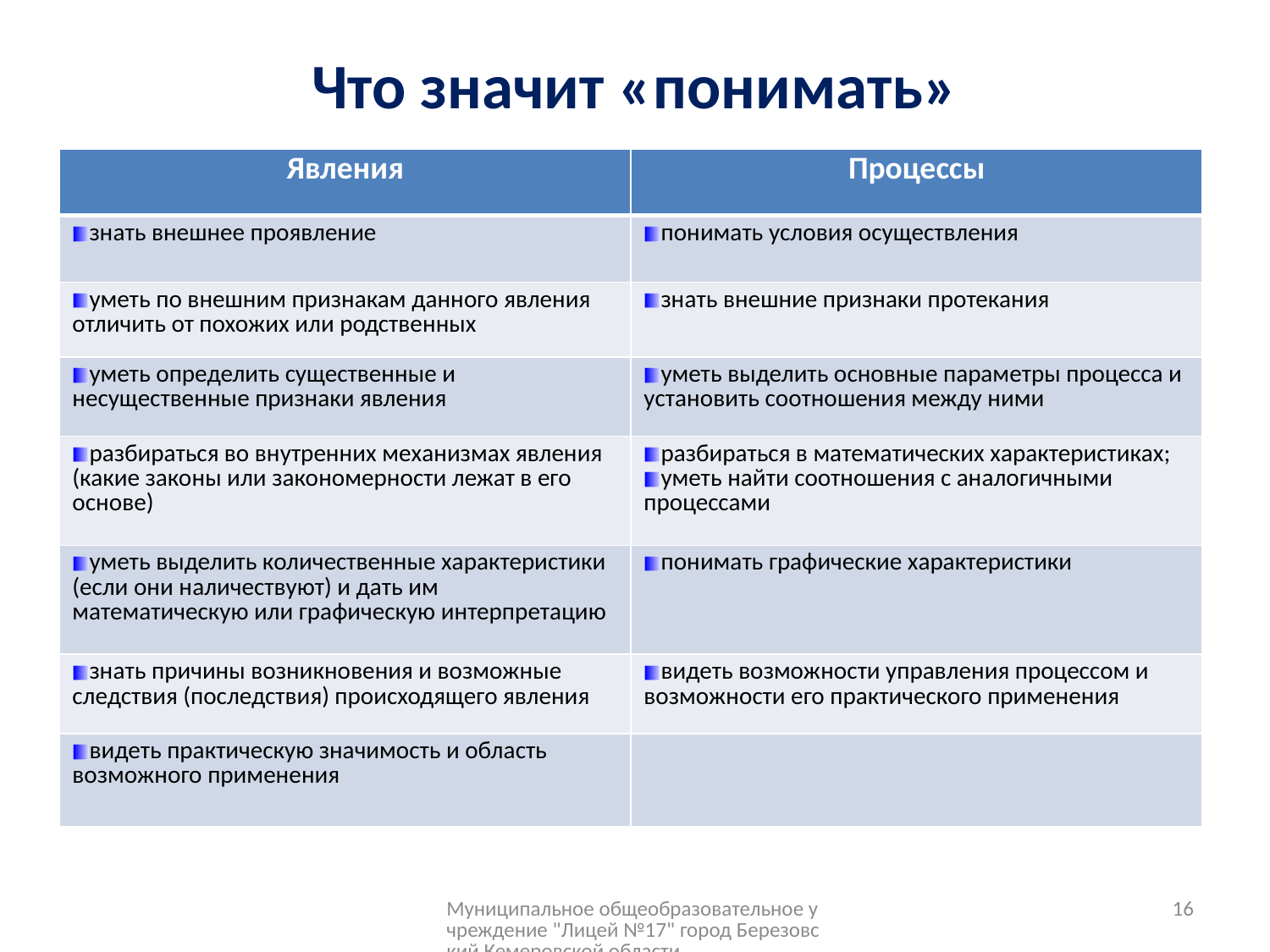

# Что значит «понимать»
| Явления | Процессы |
| --- | --- |
| знать внешнее проявление | понимать условия осуществления |
| уметь по внешним признакам данного явления отличить от похожих или родственных | знать внешние признаки протекания |
| уметь определить существенные и несущественные признаки явления | уметь выделить основные параметры процесса и установить соотношения между ними |
| разбираться во внутренних механизмах явления (какие законы или закономерности лежат в его основе) | разбираться в математических характеристиках; уметь найти соотношения с аналогичными процессами |
| уметь выделить количественные характеристики (если они наличествуют) и дать им математическую или графическую интерпретацию | понимать графические характеристики |
| знать причины возникновения и возможные следствия (последствия) происходящего явления | видеть возможности управления процессом и возможности его практического применения |
| видеть практическую значимость и область возможного применения |  |
Муниципальное общеобразовательное учреждение "Лицей №17" город Березовский Кемеровской области
16